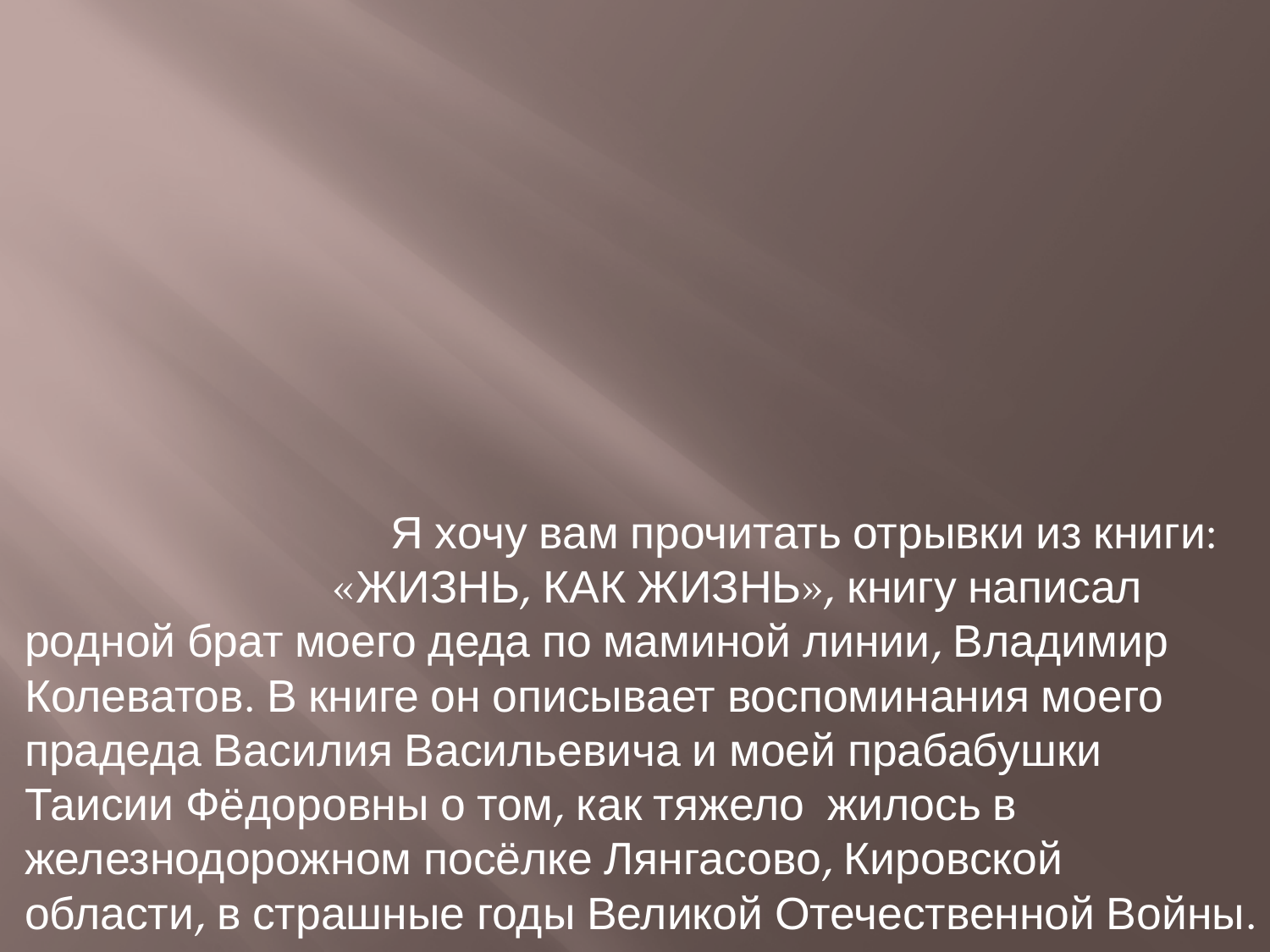

Я хочу вам прочитать отрывки из книги:                               «ЖИЗНЬ, КАК ЖИЗНЬ», книгу написал родной брат моего деда по маминой линии, Владимир Колеватов. В книге он описывает воспоминания моего прадеда Василия Васильевича и моей прабабушки Таисии Фёдоровны о том, как тяжело  жилось в железнодорожном посёлке Лянгасово, Кировской  области, в страшные годы Великой Отечественной Войны.